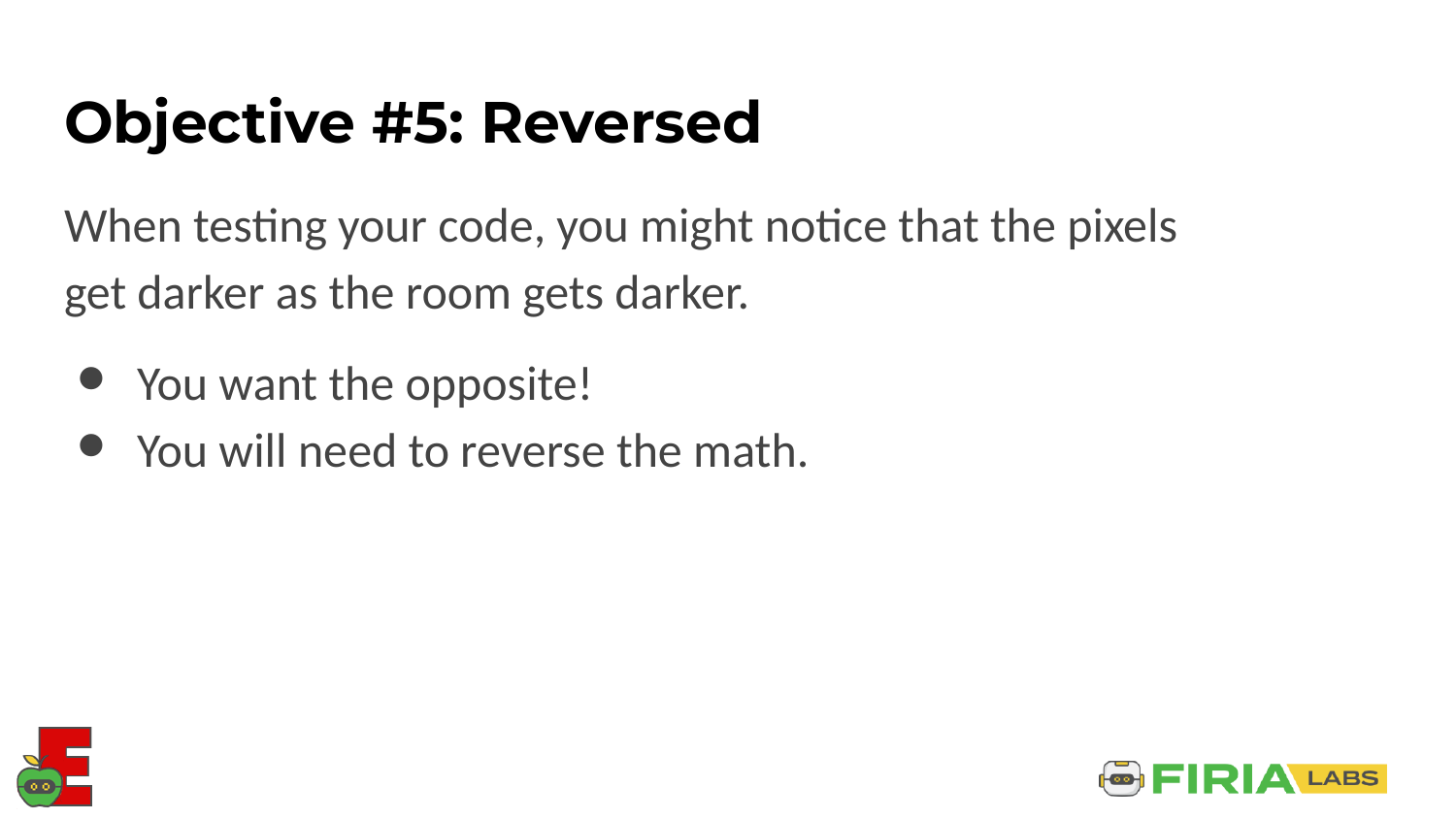

# Objective #5: Reversed
When testing your code, you might notice that the pixels get darker as the room gets darker.
You want the opposite!
You will need to reverse the math.